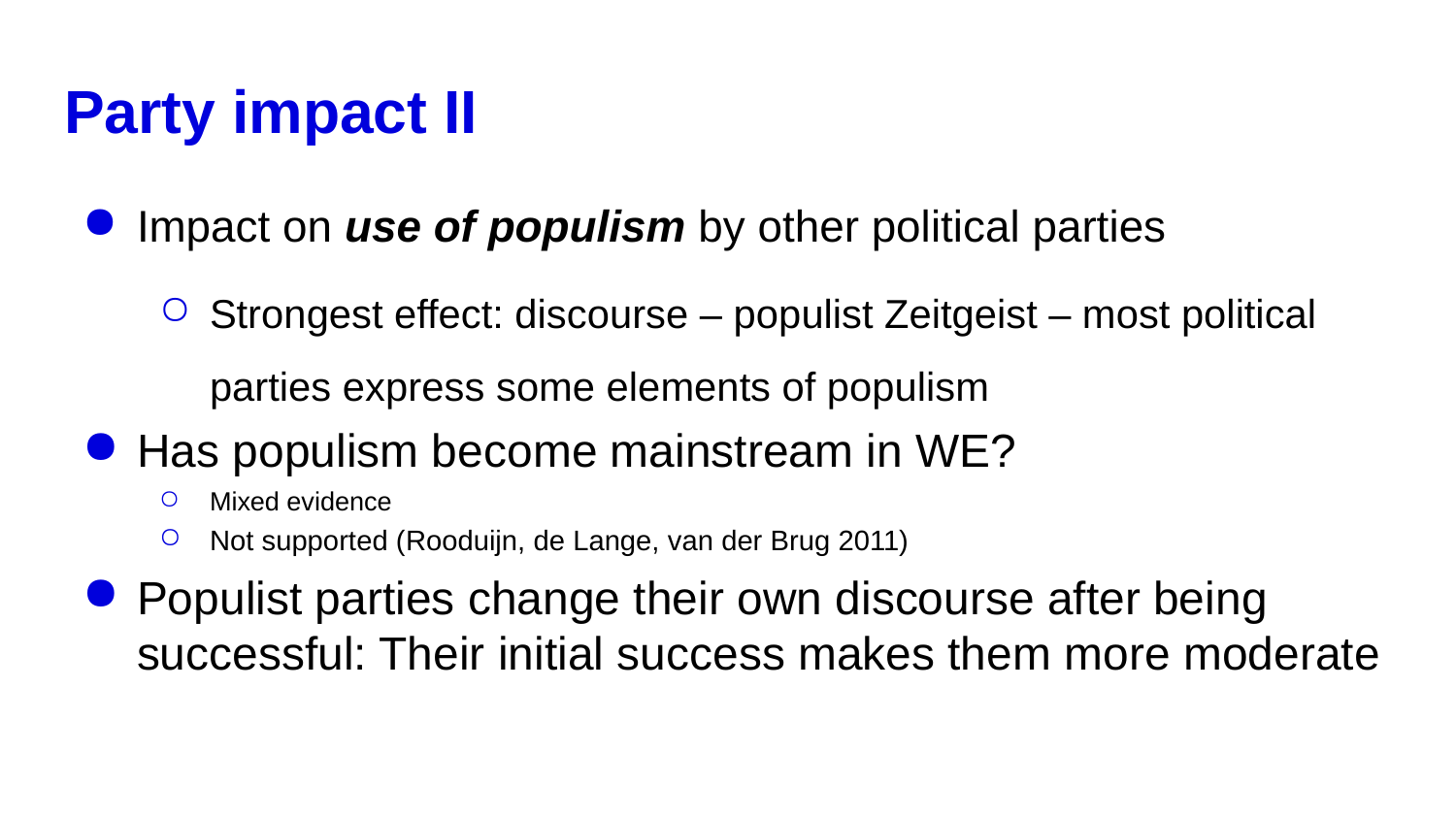

# Party impact II
Impact on use of populism by other political parties
Strongest effect: discourse – populist Zeitgeist – most political parties express some elements of populism
Has populism become mainstream in WE?
Mixed evidence
Not supported (Rooduijn, de Lange, van der Brug 2011)
Populist parties change their own discourse after being successful: Their initial success makes them more moderate